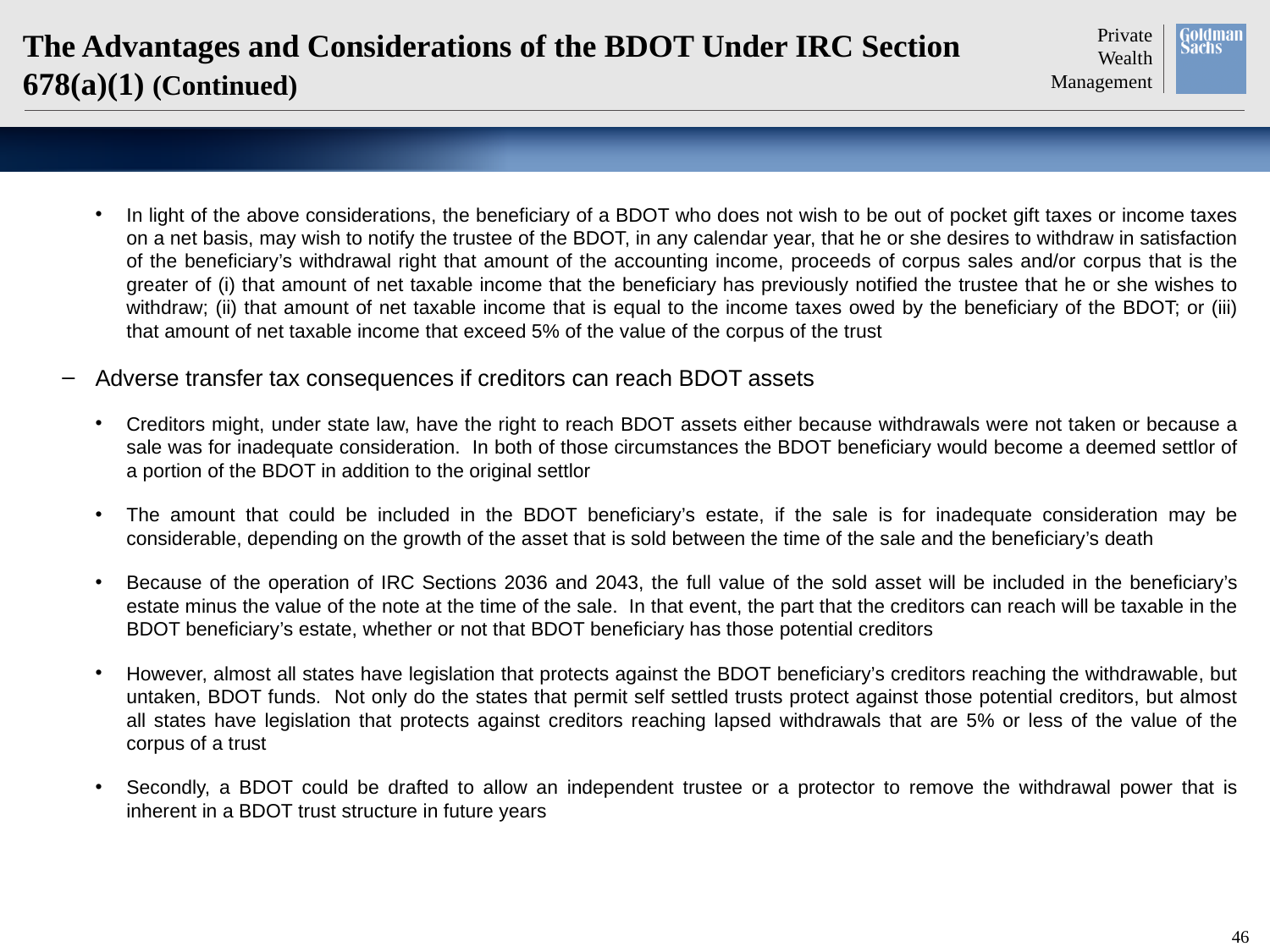

# The Advantages and Considerations of the BDOT Under IRC Section 678(a)(1) (Continued)
In light of the above considerations, the beneficiary of a BDOT who does not wish to be out of pocket gift taxes or income taxes on a net basis, may wish to notify the trustee of the BDOT, in any calendar year, that he or she desires to withdraw in satisfaction of the beneficiary’s withdrawal right that amount of the accounting income, proceeds of corpus sales and/or corpus that is the greater of (i) that amount of net taxable income that the beneficiary has previously notified the trustee that he or she wishes to withdraw; (ii) that amount of net taxable income that is equal to the income taxes owed by the beneficiary of the BDOT; or (iii) that amount of net taxable income that exceed 5% of the value of the corpus of the trust
Adverse transfer tax consequences if creditors can reach BDOT assets
Creditors might, under state law, have the right to reach BDOT assets either because withdrawals were not taken or because a sale was for inadequate consideration.  In both of those circumstances the BDOT beneficiary would become a deemed settlor of a portion of the BDOT in addition to the original settlor
The amount that could be included in the BDOT beneficiary’s estate, if the sale is for inadequate consideration may be considerable, depending on the growth of the asset that is sold between the time of the sale and the beneficiary’s death
Because of the operation of IRC Sections 2036 and 2043, the full value of the sold asset will be included in the beneficiary’s estate minus the value of the note at the time of the sale.  In that event, the part that the creditors can reach will be taxable in the BDOT beneficiary’s estate, whether or not that BDOT beneficiary has those potential creditors
However, almost all states have legislation that protects against the BDOT beneficiary’s creditors reaching the withdrawable, but untaken, BDOT funds.  Not only do the states that permit self settled trusts protect against those potential creditors, but almost all states have legislation that protects against creditors reaching lapsed withdrawals that are 5% or less of the value of the corpus of a trust
Secondly, a BDOT could be drafted to allow an independent trustee or a protector to remove the withdrawal power that is inherent in a BDOT trust structure in future years
46